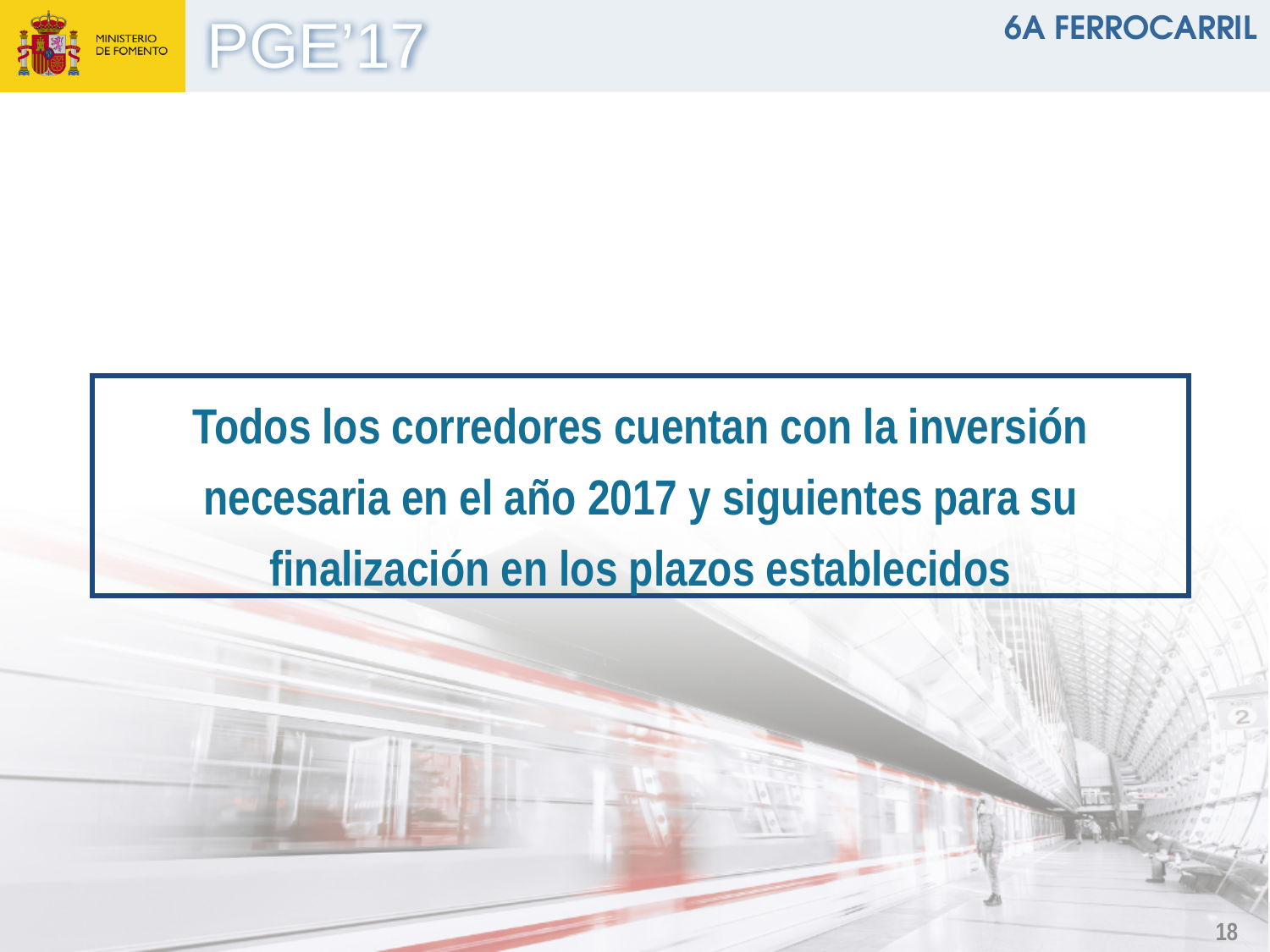

6A FERROCARRIL
Todos los corredores cuentan con la inversión necesaria en el año 2017 y siguientes para su finalización en los plazos establecidos

18